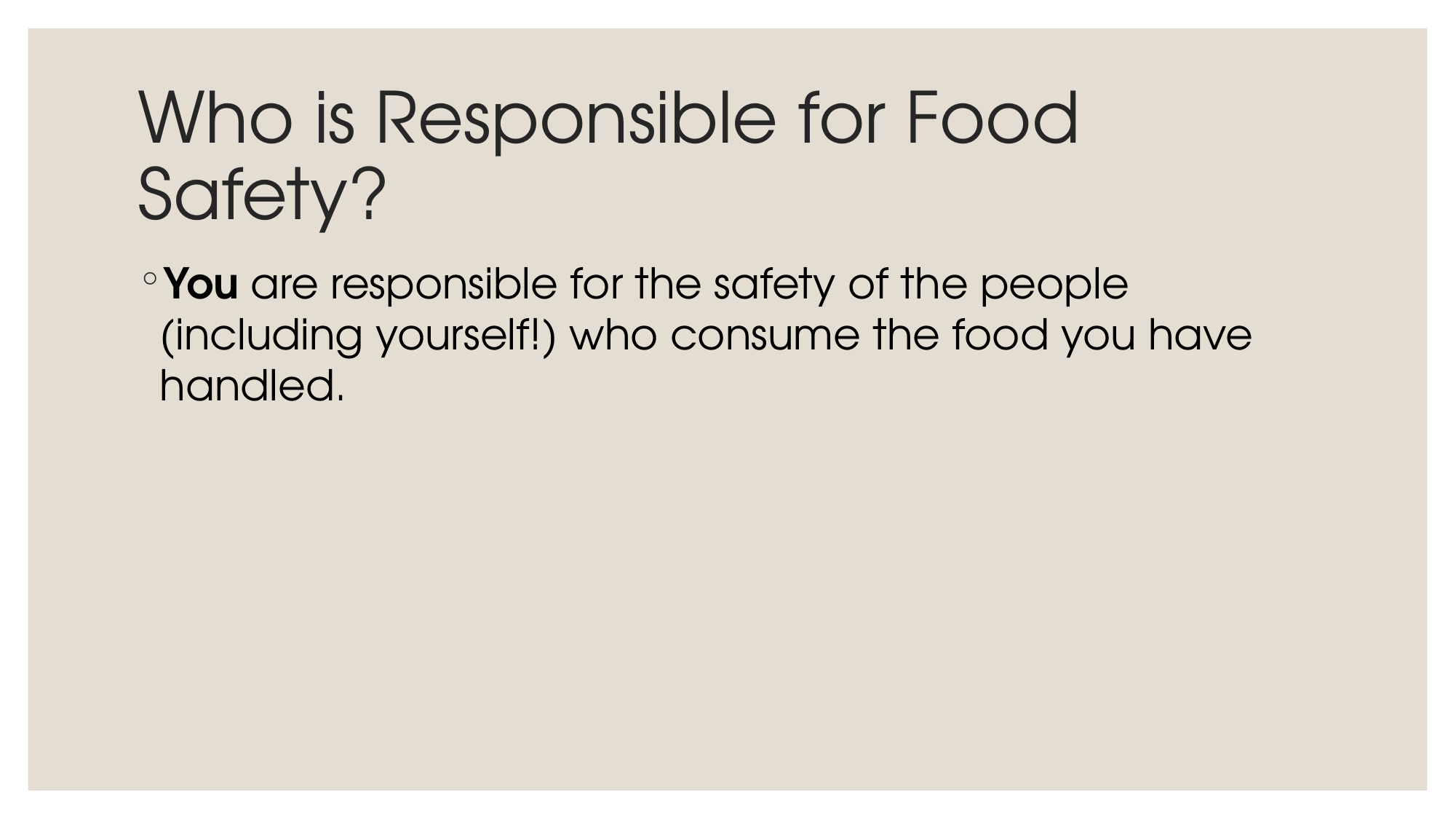

# Who is Responsible for Food Safety?
You are responsible for the safety of the people (including yourself!) who consume the food you have handled.